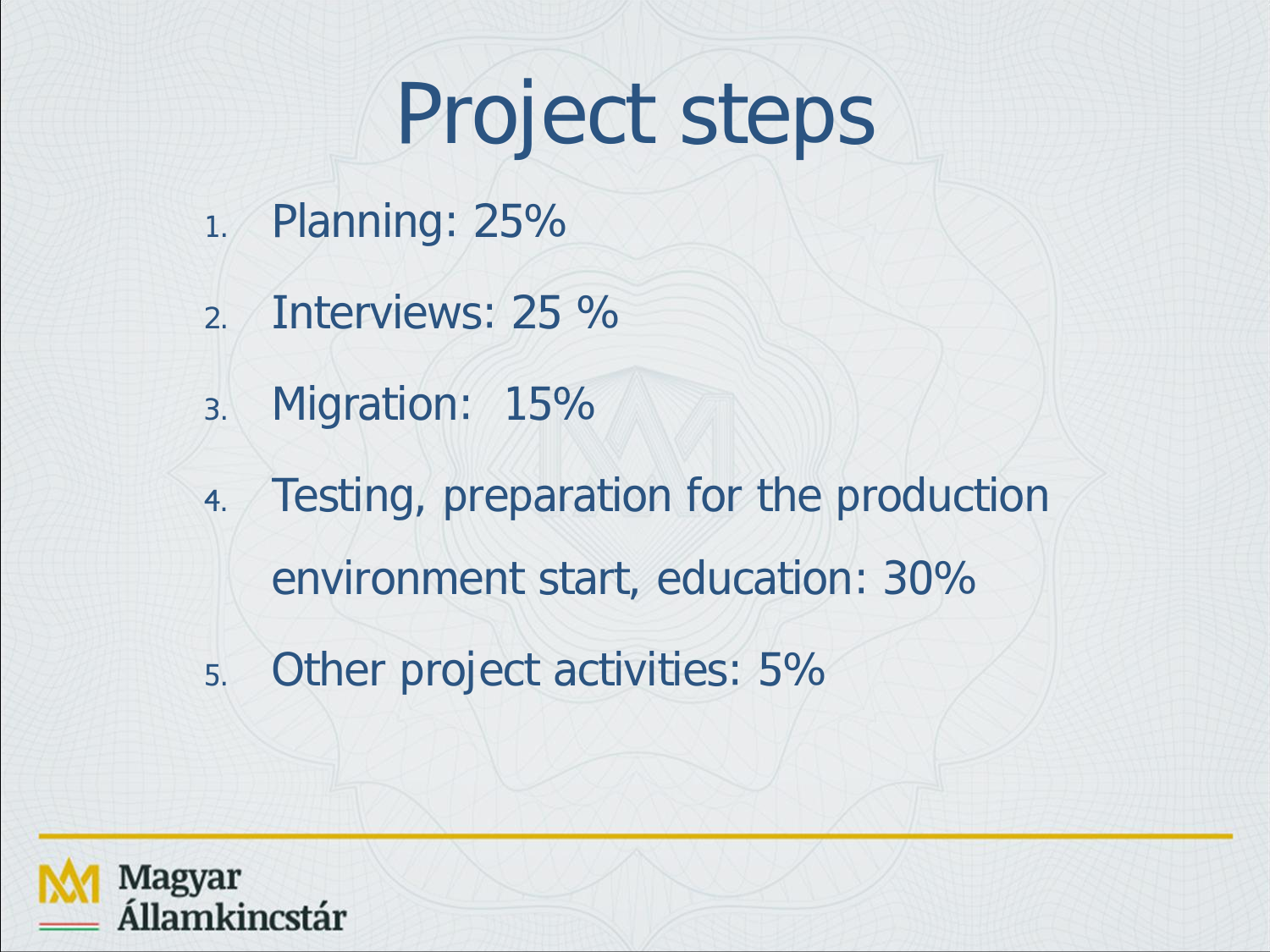

# Project steps

Planning: 25%
Interviews: 25 %
Migration:  15%
Testing, preparation for the production environment start, education: 30%
Other project activities: 5%